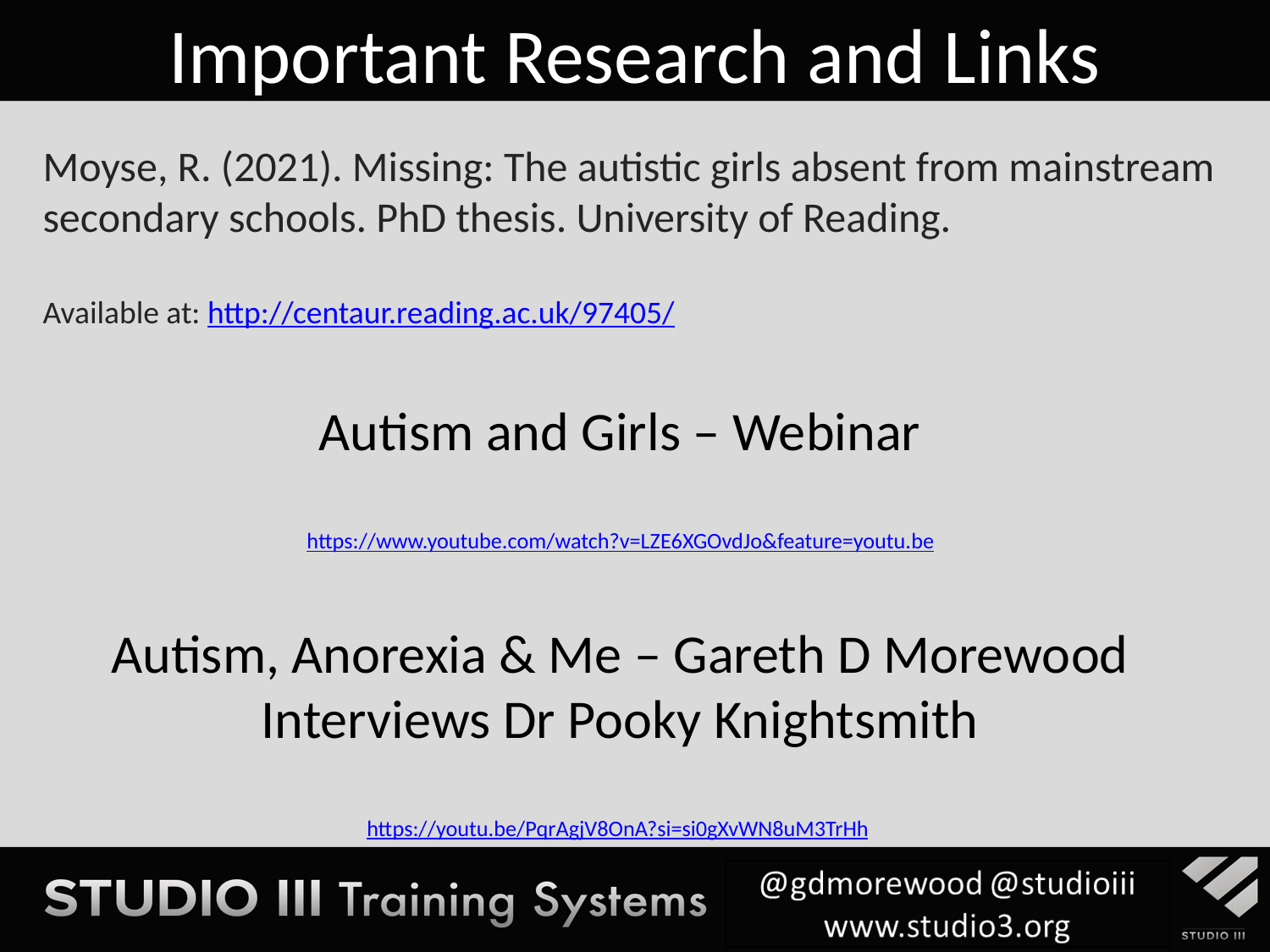

# Important Research and Links
Moyse, R. (2021). Missing: The autistic girls absent from mainstream secondary schools. PhD thesis. University of Reading.

Available at: http://centaur.reading.ac.uk/97405/

Autism and Girls – Webinar
https://www.youtube.com/watch?v=LZE6XGOvdJo&feature=youtu.be
Autism, Anorexia & Me – Gareth D Morewood Interviews Dr Pooky Knightsmith
https://youtu.be/PqrAgjV8OnA?si=si0gXvWN8uM3TrHh